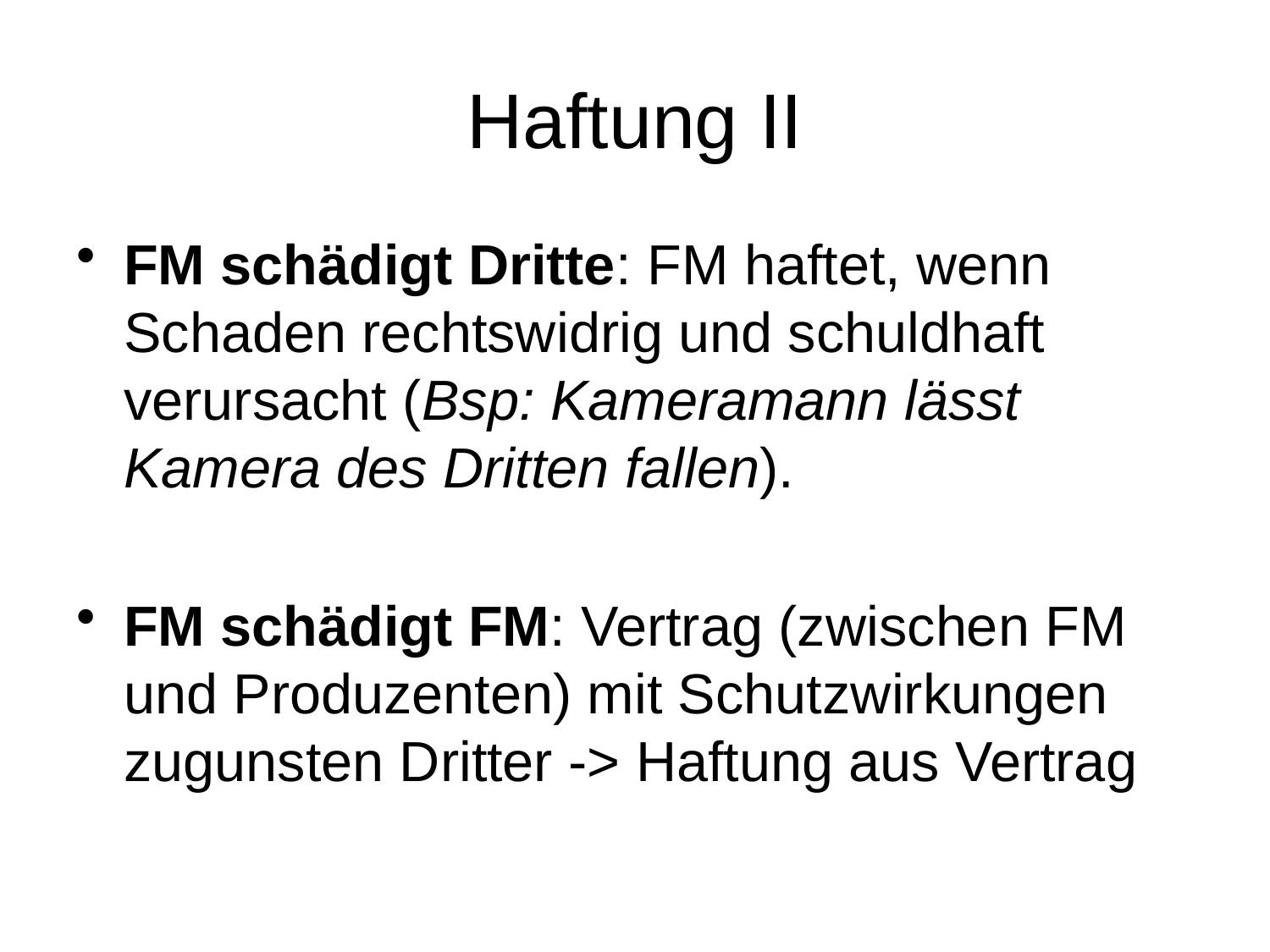

# Haftung II
FM schädigt Dritte: FM haftet, wenn Schaden rechtswidrig und schuldhaft verursacht (Bsp: Kameramann lässt Kamera des Dritten fallen).

FM schädigt FM: Vertrag (zwischen FM und Produzenten) mit Schutzwirkungen zugunsten Dritter -> Haftung aus Vertrag